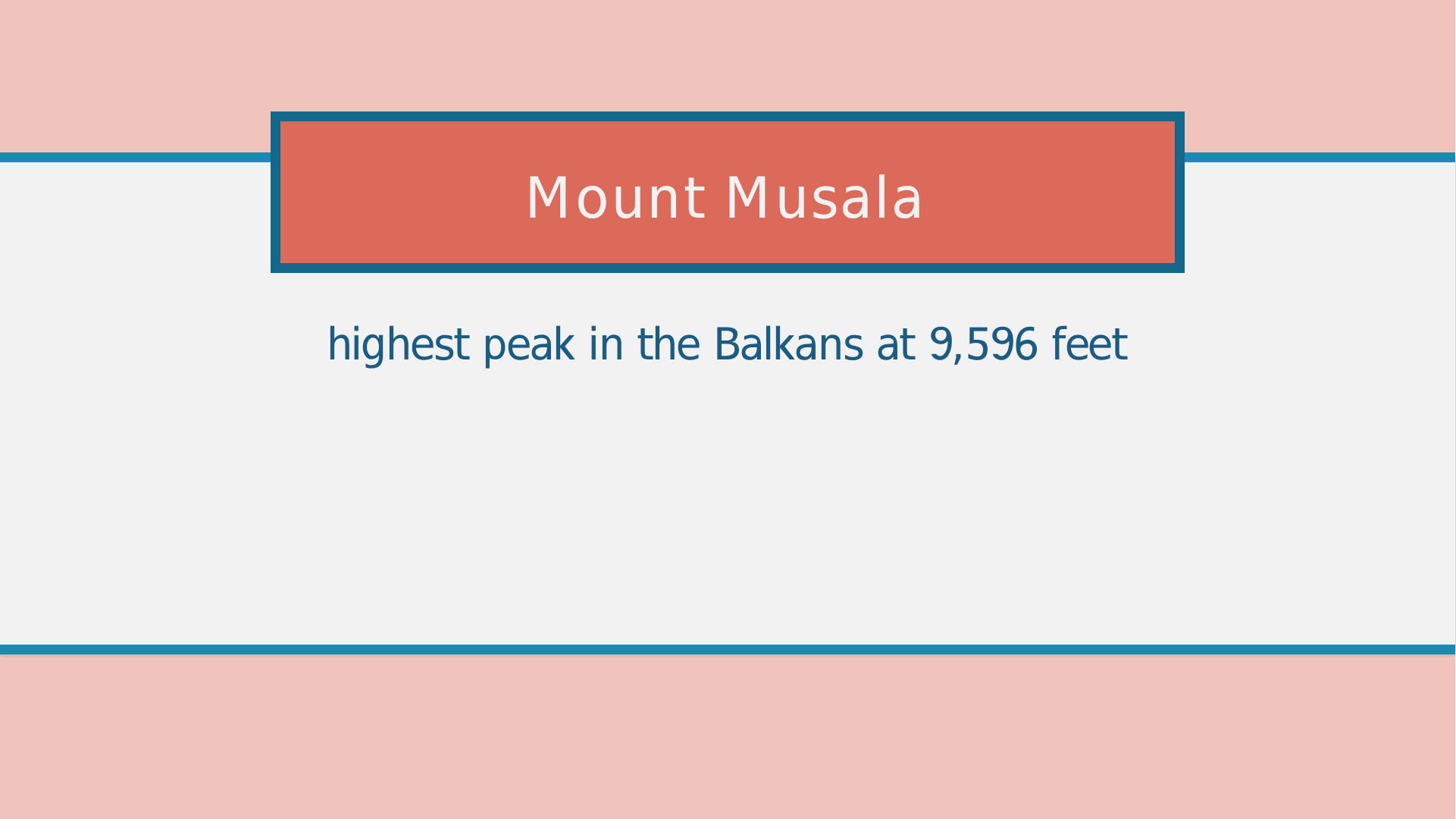

# Mount Musala
highest peak in the Balkans at 9,596 feet